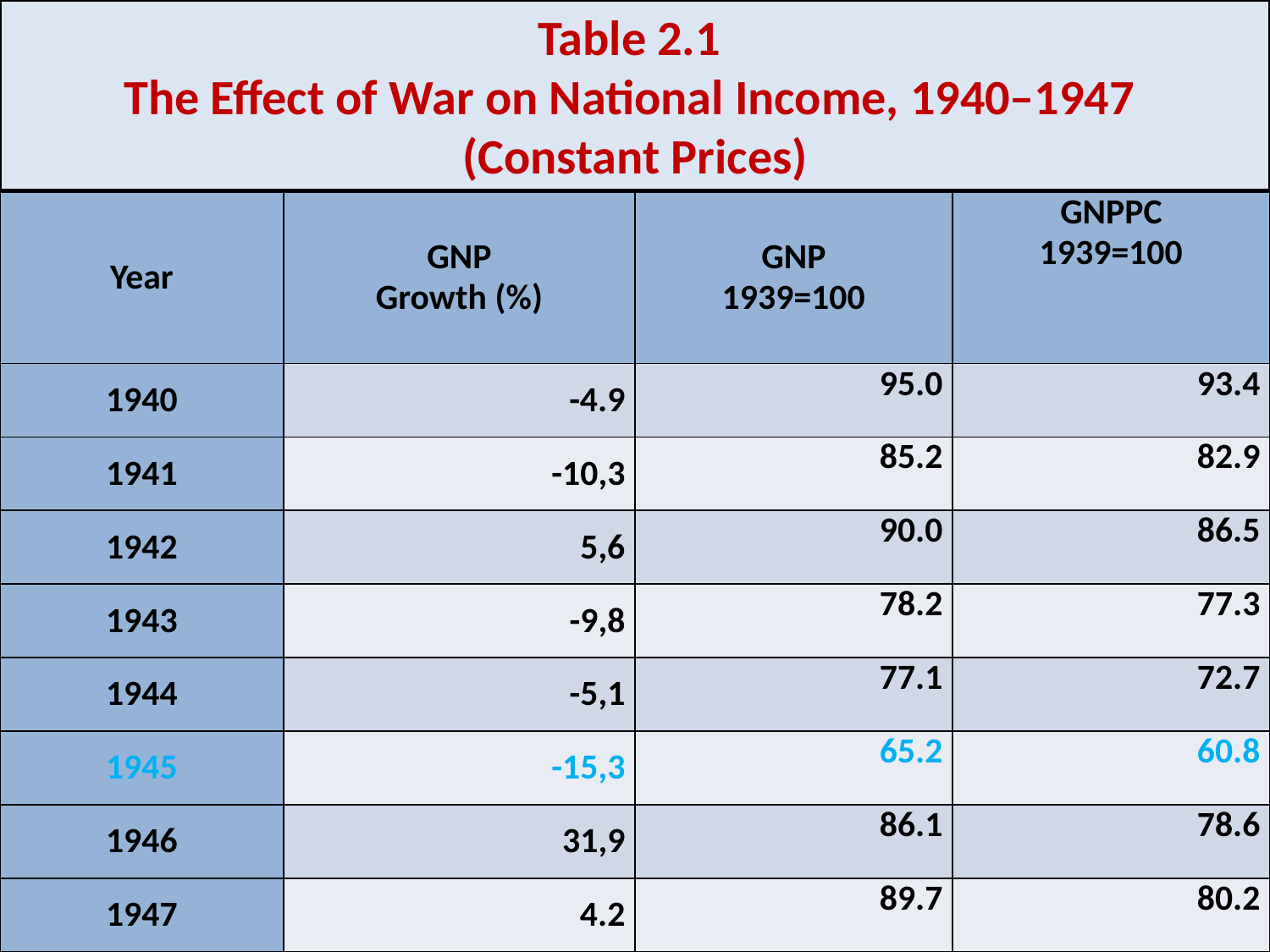

Table 2.1
The Effect of War on National Income, 1940–1947
(Constant Prices)
| Year | GNP Growth (%) | GNP 1939=100 | GNPPC 1939=100 |
| --- | --- | --- | --- |
| 1940 | -4.9 | 95.0 | 93.4 |
| 1941 | -10,3 | 85.2 | 82.9 |
| 1942 | 5,6 | 90.0 | 86.5 |
| 1943 | -9,8 | 78.2 | 77.3 |
| 1944 | -5,1 | 77.1 | 72.7 |
| 1945 | -15,3 | 65.2 | 60.8 |
| 1946 | 31,9 | 86.1 | 78.6 |
| 1947 | 4.2 | 89.7 | 80.2 |
14